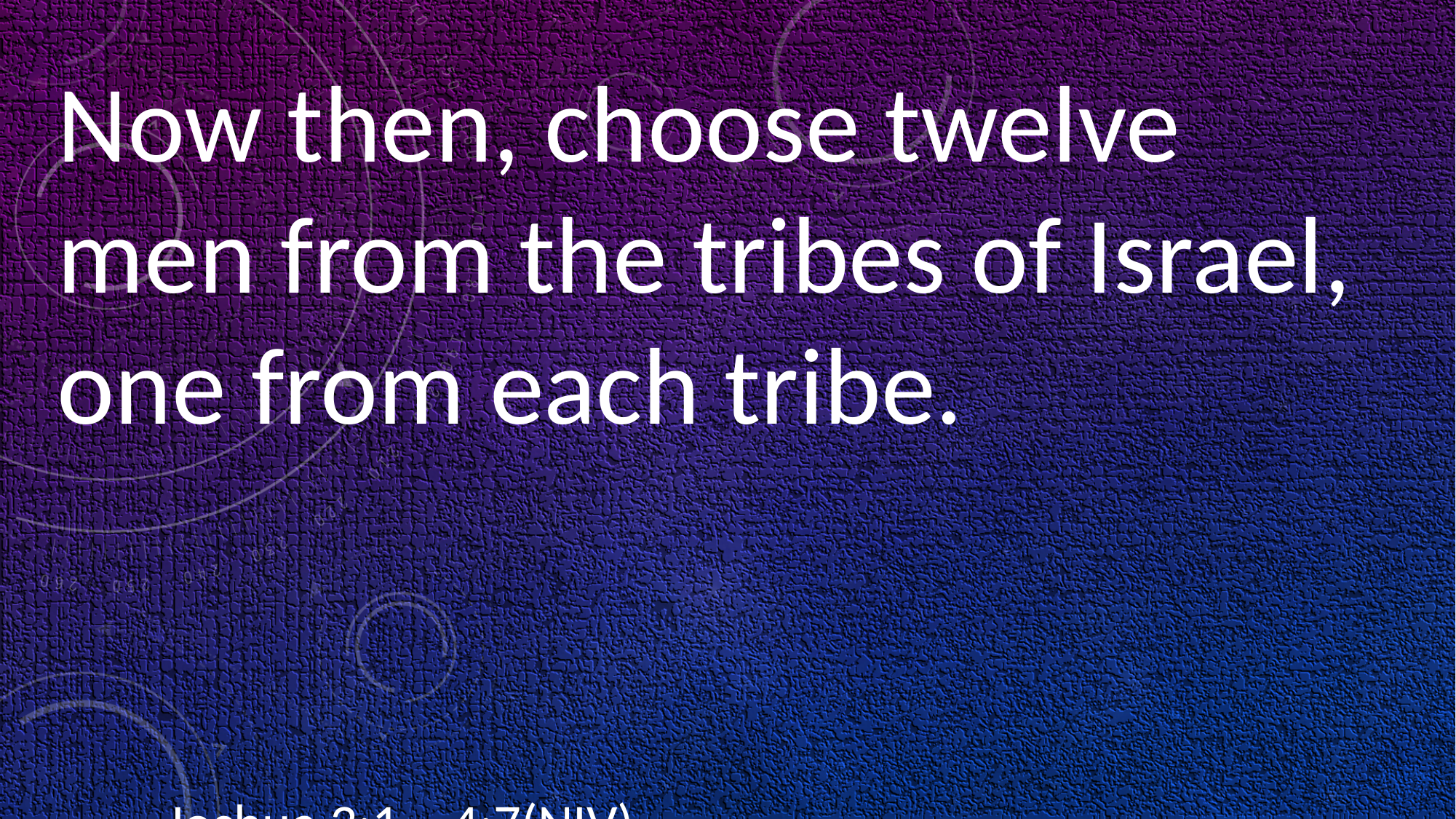

Now then, choose twelve men from the tribes of Israel, one from each tribe.

													Joshua 3:1 – 4:7(NIV)